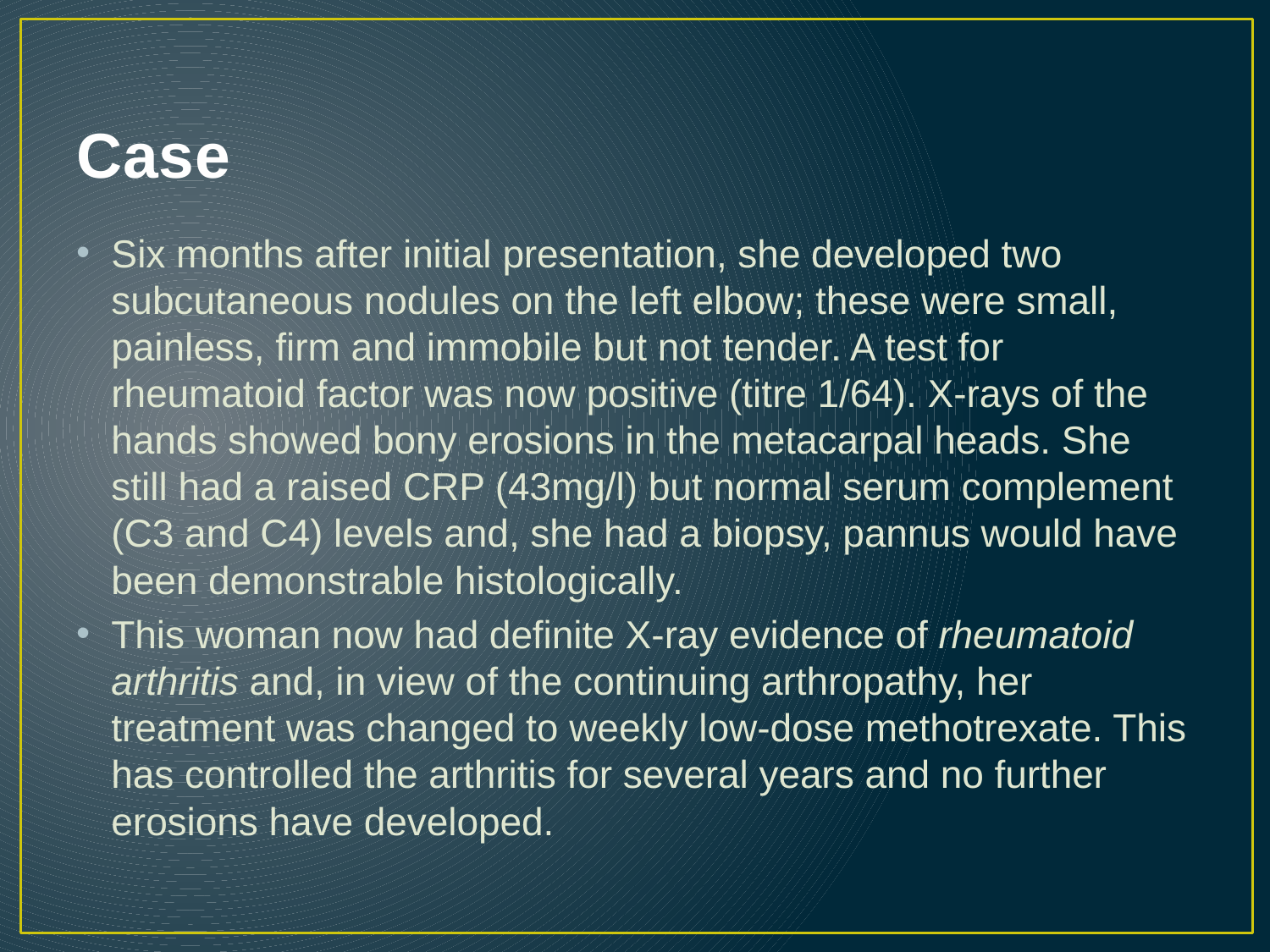

# Case
Six months after initial presentation, she developed two subcutaneous nodules on the left elbow; these were small, painless, firm and immobile but not tender. A test for rheumatoid factor was now positive (titre 1/64). X-rays of the hands showed bony erosions in the metacarpal heads. She still had a raised CRP (43mg/l) but normal serum complement (C3 and C4) levels and, she had a biopsy, pannus would have been demonstrable histologically.
This woman now had definite X-ray evidence of rheumatoid arthritis and, in view of the continuing arthropathy, her treatment was changed to weekly low-dose methotrexate. This has controlled the arthritis for several years and no further erosions have developed.